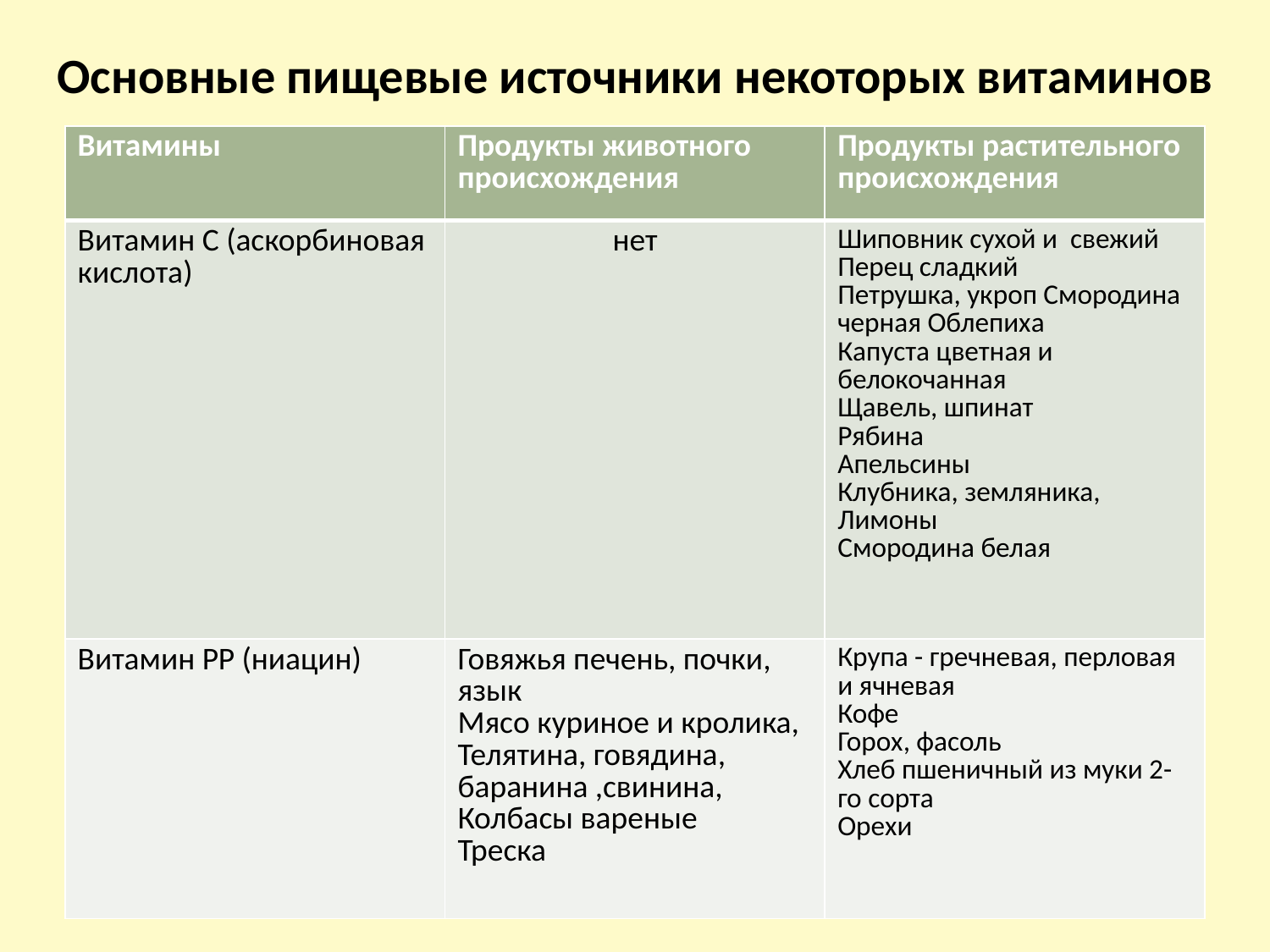

Основные пищевые источники некоторых витаминов
| Витамины | Продукты животного происхождения | Продукты растительного происхождения |
| --- | --- | --- |
| Витамин С (аскорбиновая кислота) | нет | Шиповник сухой и свежий Перец сладкий Петрушка, укроп Смородина черная Облепиха Капуста цветная и белокочанная Щавель, шпинат Рябина Апельсины Клубника, земляника, Лимоны Смородина белая |
| Витамин РР (ниацин) | Говяжья печень, почки, язык Мясо куриное и кролика, Телятина, говядина, баранина ,свинина, Колбасы вареные Треска | Крупа - гречневая, перловая и ячневая Кофе Горох, фасоль Хлеб пшеничный из муки 2-го сорта Орехи |